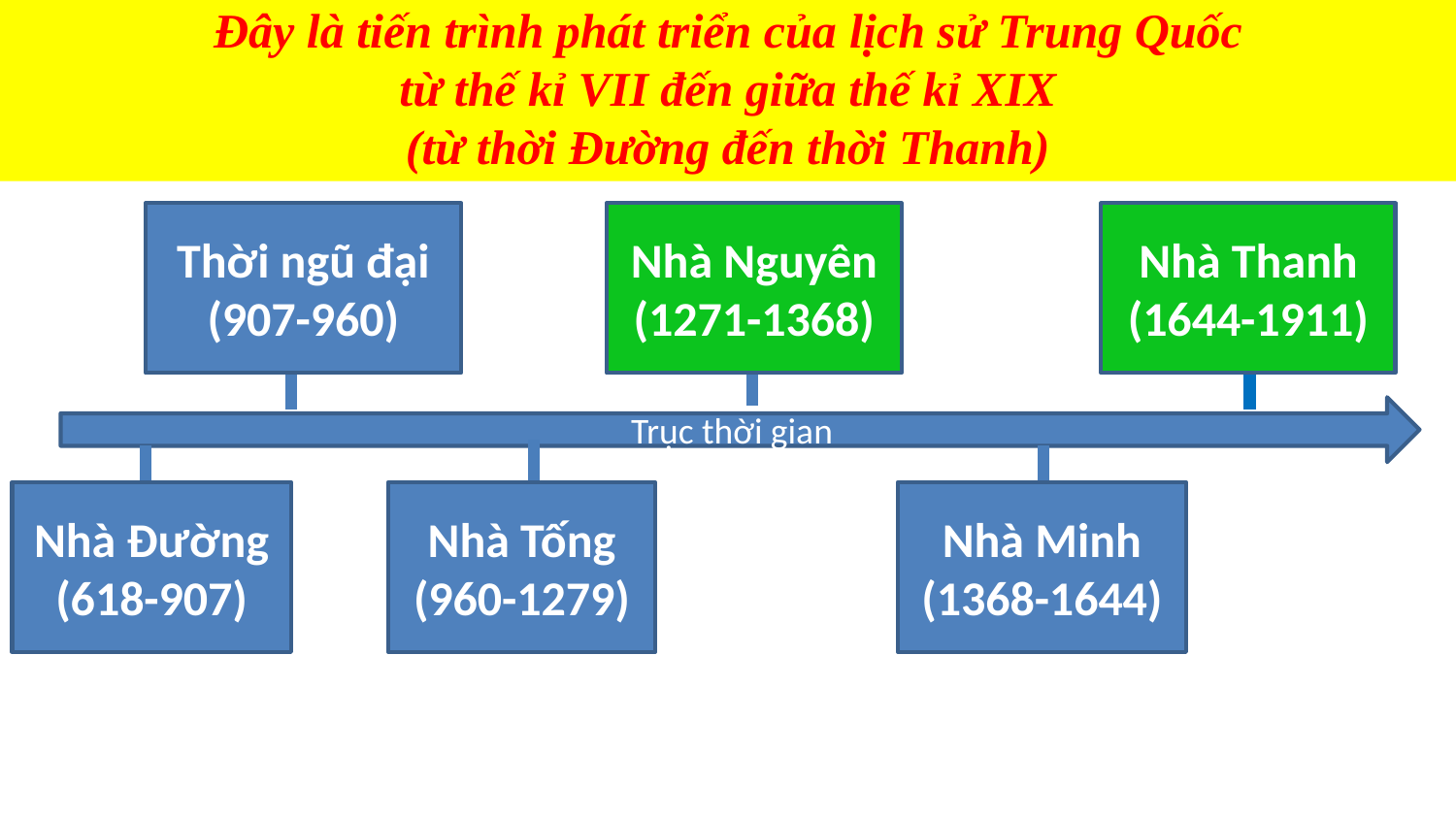

# Đây là tiến trình phát triển của lịch sử Trung Quốc từ thế kỉ VII đến giữa thế kỉ XIX (từ thời Đường đến thời Thanh)
Thời ngũ đại (907-960)
Nhà Nguyên (1271-1368)
Nhà Thanh (1644-1911)
Trục thời gian
Nhà Đường (618-907)
Nhà Tống (960-1279)
Nhà Minh (1368-1644)